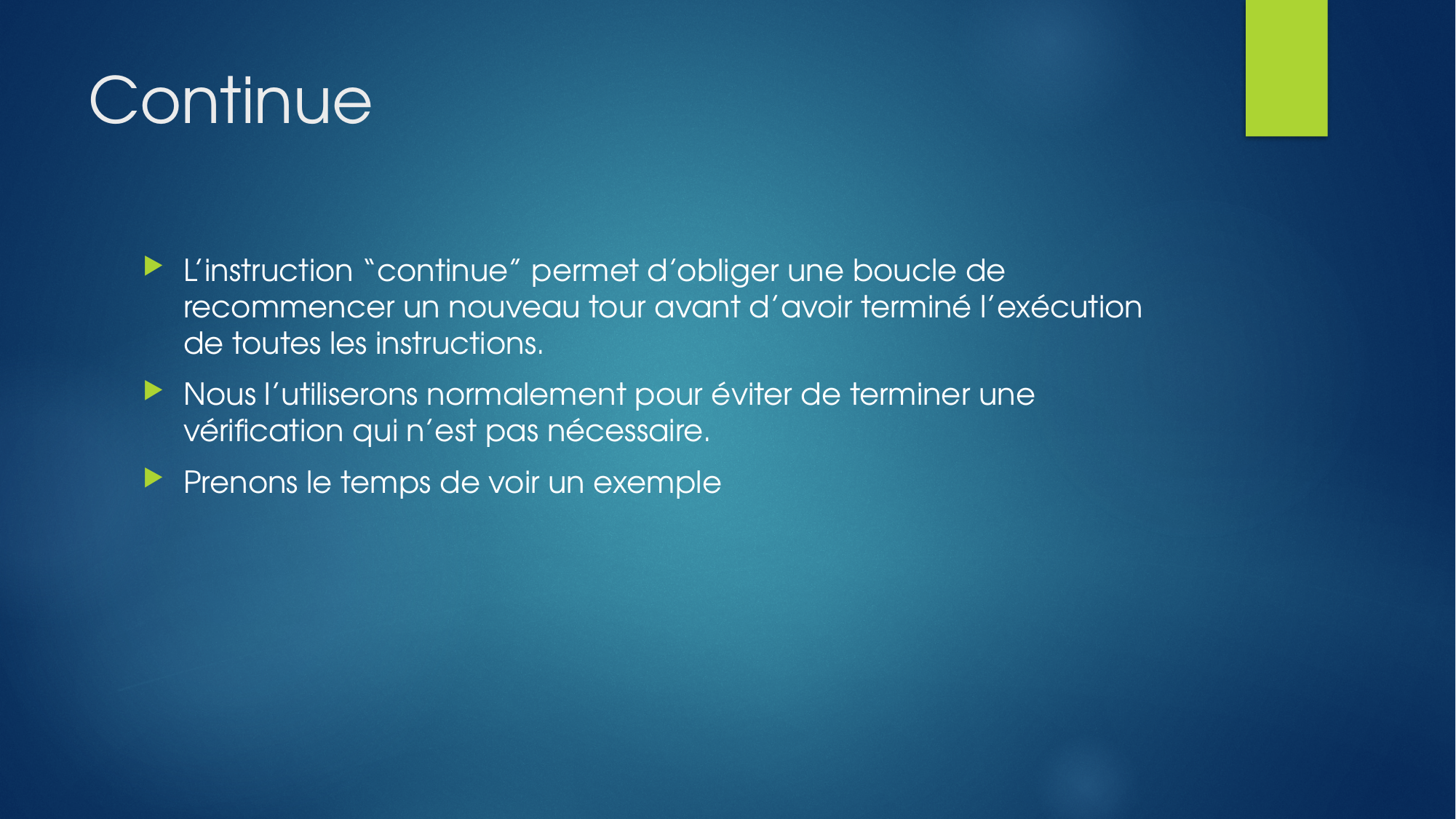

# Continue
L’instruction “continue” permet d’obliger une boucle de recommencer un nouveau tour avant d’avoir terminé l’exécution de toutes les instructions.
Nous l’utiliserons normalement pour éviter de terminer une vérification qui n’est pas nécessaire.
Prenons le temps de voir un exemple